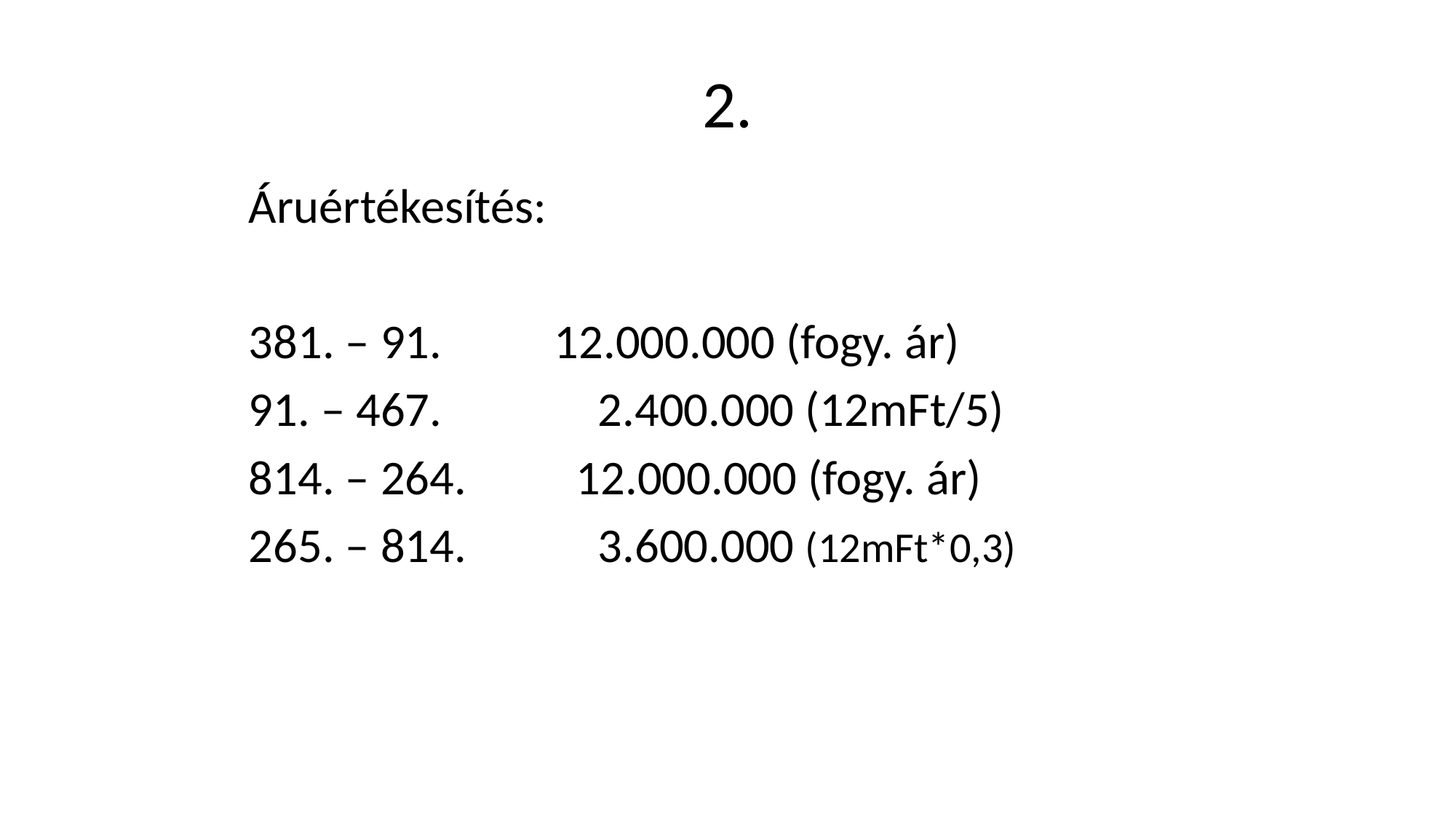

# 2.
Áruértékesítés:

381. – 91.	        12.000.000 (fogy. ár)
91. – 467.		  2.400.000 (12mFt/5)
814. – 264.		12.000.000 (fogy. ár)
265. – 814.		  3.600.000 (12mFt*0,3)